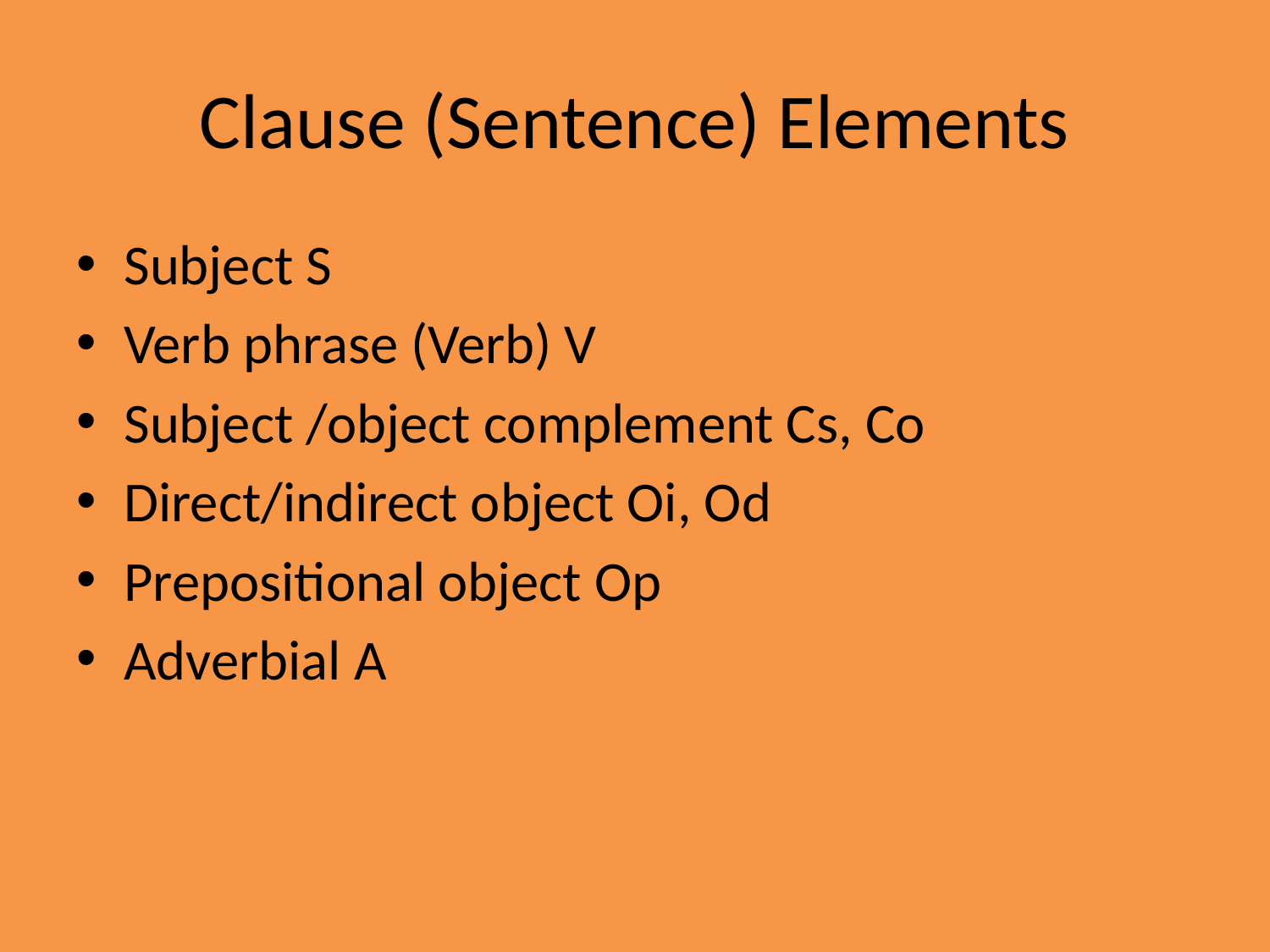

# Clause (Sentence) Elements
Subject S
Verb phrase (Verb) V
Subject /object complement Cs, Co
Direct/indirect object Oi, Od
Prepositional object Op
Adverbial A